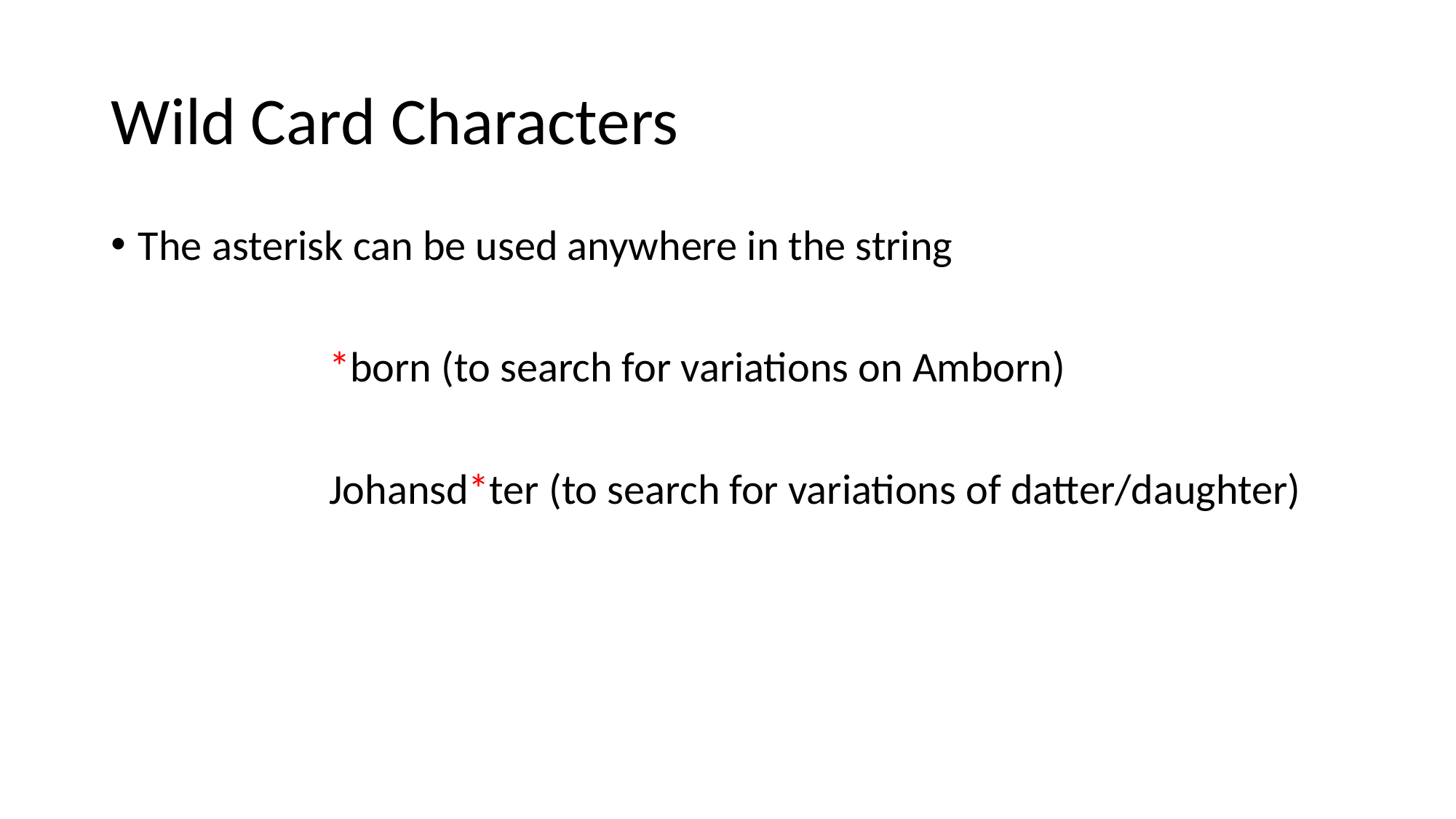

# Wild Card Characters
The asterisk can be used anywhere in the string

		*born (to search for variations on Amborn)

		Johansd*ter (to search for variations of datter/daughter)